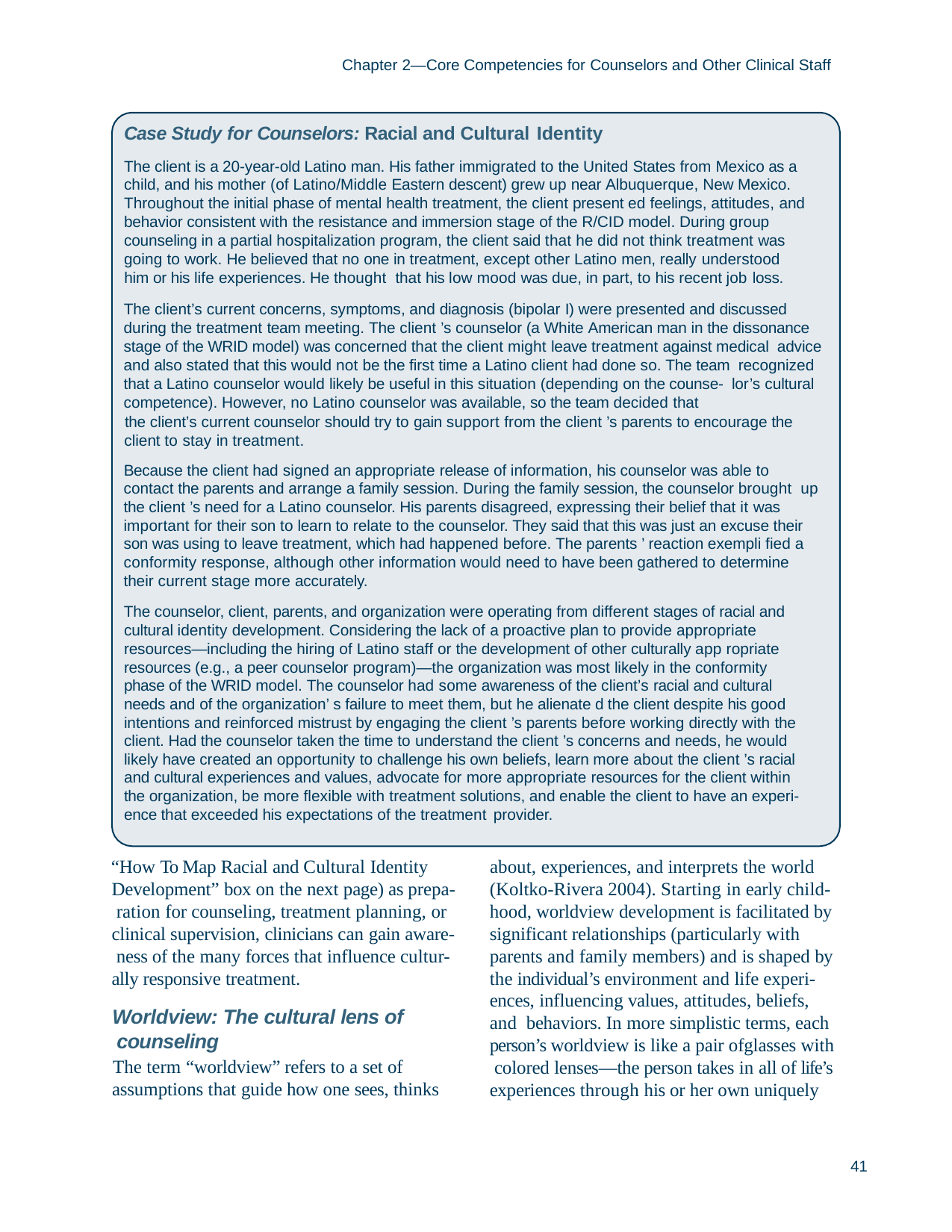

Chapter 2—Core Competencies for Counselors and Other Clinical Staff

Case Study for Counselors: Racial and Cultural Identity
The client is a 20-year-old Latino man. His father immigrated to the United States from Mexico as a  child, and his mother (of Latino/Middle Eastern descent) grew up near Albuquerque, New Mexico.  Throughout the initial phase of mental health treatment, the client present ed feelings, attitudes, and  behavior consistent with the resistance and immersion stage of the R/CID model. During group  counseling in a partial hospitalization program, the client said that he did not think treatment was  going to work. He believed that no one in treatment, except other Latino men, really understood
him or his life experiences. He thought  that his low mood was due, in part, to his recent job loss.
The client’s current concerns, symptoms, and diagnosis (bipolar I) were presented and discussed  during the treatment team meeting. The client ’s counselor (a White American man in the dissonance  stage of the WRID model) was concerned that the client might leave treatment against medical  advice and also stated that this would not be the first time a Latino client had done so. The team  recognized that a Latino counselor would likely be useful in this situation (depending on the counse-  lor’s cultural competence). However, no Latino counselor was available, so the team decided that
the client’s current counselor should try to gain support from the client ’s parents to encourage the  client to stay in treatment.
Because the client had signed an appropriate release of information, his counselor was able to  contact the parents and arrange a family session. During the family session, the counselor brought  up the client ’s need for a Latino counselor. His parents disagreed, expressing their belief that it was  important for their son to learn to relate to the counselor. They said that this was just an excuse their  son was using to leave treatment, which had happened before. The parents ’ reaction exempli fied a  conformity response, although other information would need to have been gathered to determine  their current stage more accurately.
The counselor, client, parents, and organization were operating from different stages of racial and  cultural identity development. Considering the lack of a proactive plan to provide appropriate  resources—including the hiring of Latino staff or the development of other culturally app ropriate  resources (e.g., a peer counselor program)—the organization was most likely in the conformity  phase of the WRID model. The counselor had some awareness of the client’s racial and cultural  needs and of the organization’ s failure to meet them, but he alienate d the client despite his good  intentions and reinforced mistrust by engaging the client ’s parents before working directly with the  client. Had the counselor taken the time to understand the client ’s concerns and needs, he would  likely have created an opportunity to challenge his own beliefs, learn more about the client ’s racial  and cultural experiences and values, advocate for more appropriate resources for the client within  the organization, be more flexible with treatment solutions, and enable the client to have an experi-  ence that exceeded his expectations of the treatment provider.
“How To Map Racial and Cultural Identity  Development” box on the next page) as prepa-  ration for counseling, treatment planning, or  clinical supervision, clinicians can gain aware-  ness of the many forces that influence cultur-  ally responsive treatment.
Worldview: The cultural lens of  counseling
The term “worldview” refers to a set of  assumptions that guide how one sees, thinks
about, experiences, and interprets the world  (Koltko-Rivera 2004). Starting in early child-  hood, worldview development is facilitated by  significant relationships (particularly with  parents and family members) and is shaped by  the individual’s environment and life experi-  ences, influencing values, attitudes, beliefs, and  behaviors. In more simplistic terms, each  person’s worldview is like a pair ofglasses with  colored lenses—the person takes in all of life’s  experiences through his or her own uniquely
41